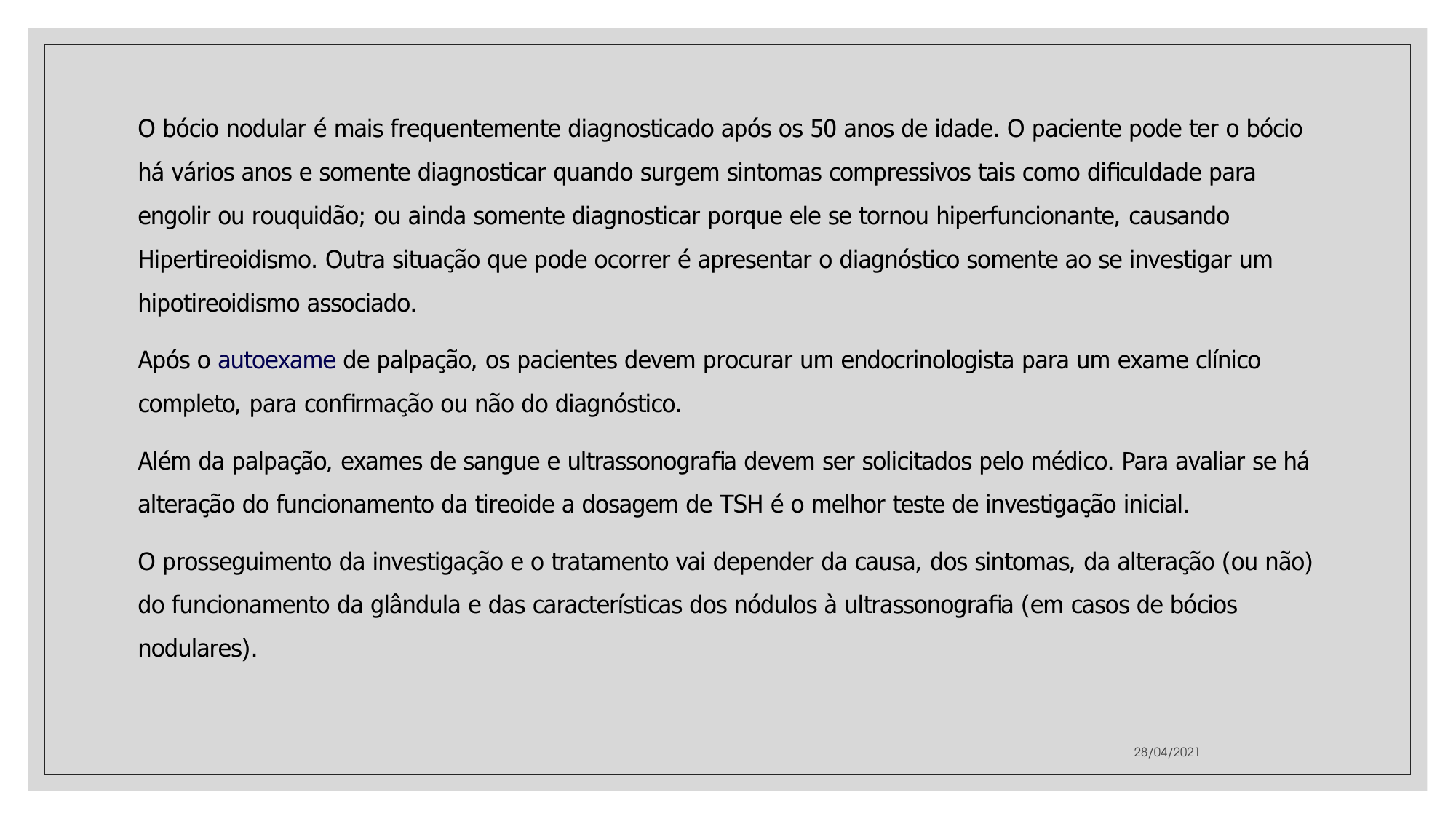

O bócio nodular é mais frequentemente diagnosticado após os 50 anos de idade. O paciente pode ter o bócio há vários anos e somente diagnosticar quando surgem sintomas compressivos tais como dificuldade para engolir ou rouquidão; ou ainda somente diagnosticar porque ele se tornou hiperfuncionante, causando Hipertireoidismo. Outra situação que pode ocorrer é apresentar o diagnóstico somente ao se investigar um hipotireoidismo associado.
Após o autoexame de palpação, os pacientes devem procurar um endocrinologista para um exame clínico completo, para confirmação ou não do diagnóstico.
Além da palpação, exames de sangue e ultrassonografia devem ser solicitados pelo médico. Para avaliar se há alteração do funcionamento da tireoide a dosagem de TSH é o melhor teste de investigação inicial.
O prosseguimento da investigação e o tratamento vai depender da causa, dos sintomas, da alteração (ou não) do funcionamento da glândula e das características dos nódulos à ultrassonografia (em casos de bócios nodulares).

28/04/2021